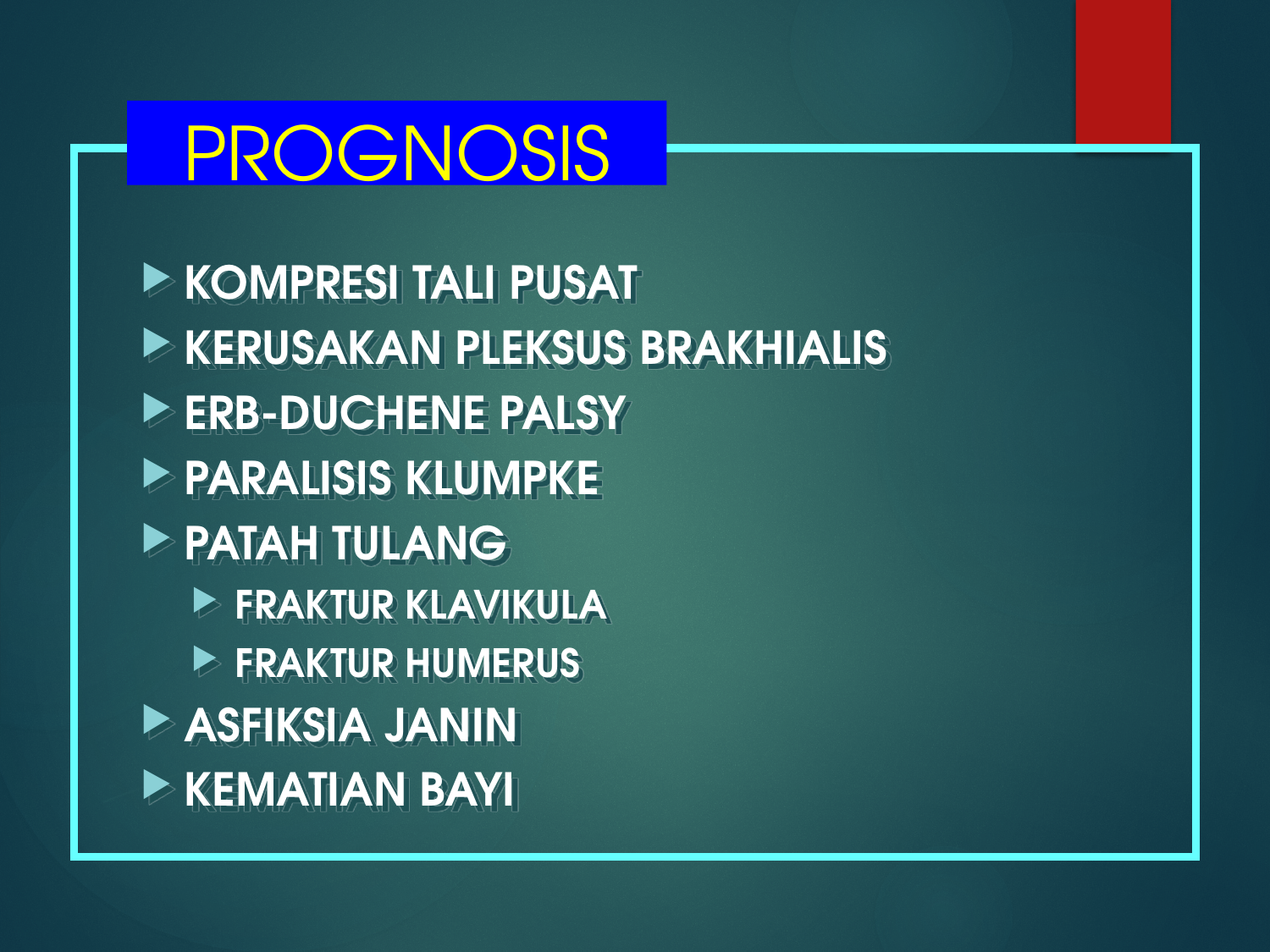

# PROGNOSIS

KOMPRESI TALI PUSAT
KERUSAKAN PLEKSUS BRAKHIALIS
ERB-DUCHENE PALSY
PARALISIS KLUMPKE
PATAH TULANG
FRAKTUR KLAVIKULA
FRAKTUR HUMERUS
ASFIKSIA JANIN
KEMATIAN BAYI